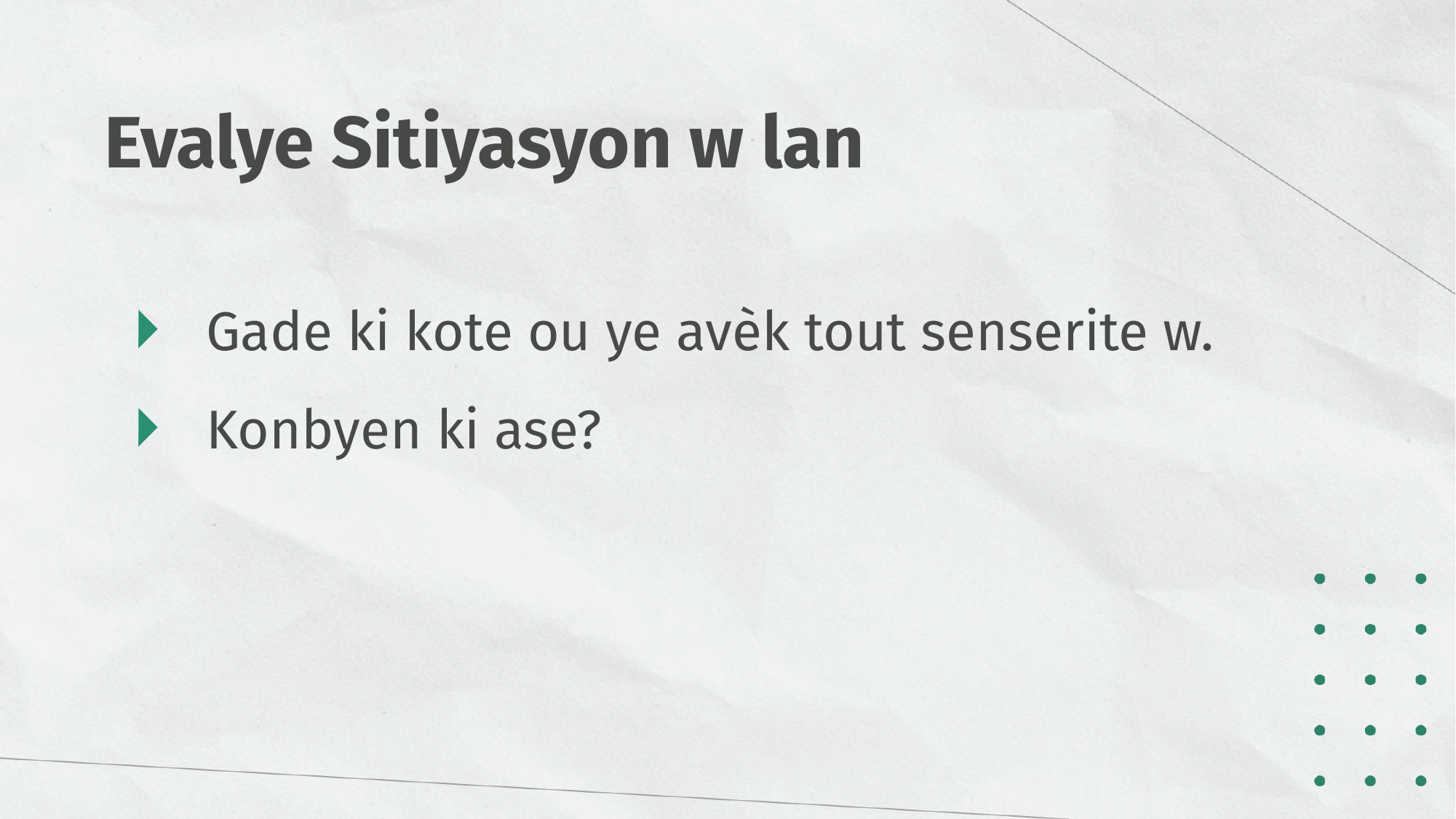

Evalye Sitiyasyon w lan
Gade ki kote ou ye avèk tout senserite w.
Konbyen ki ase?